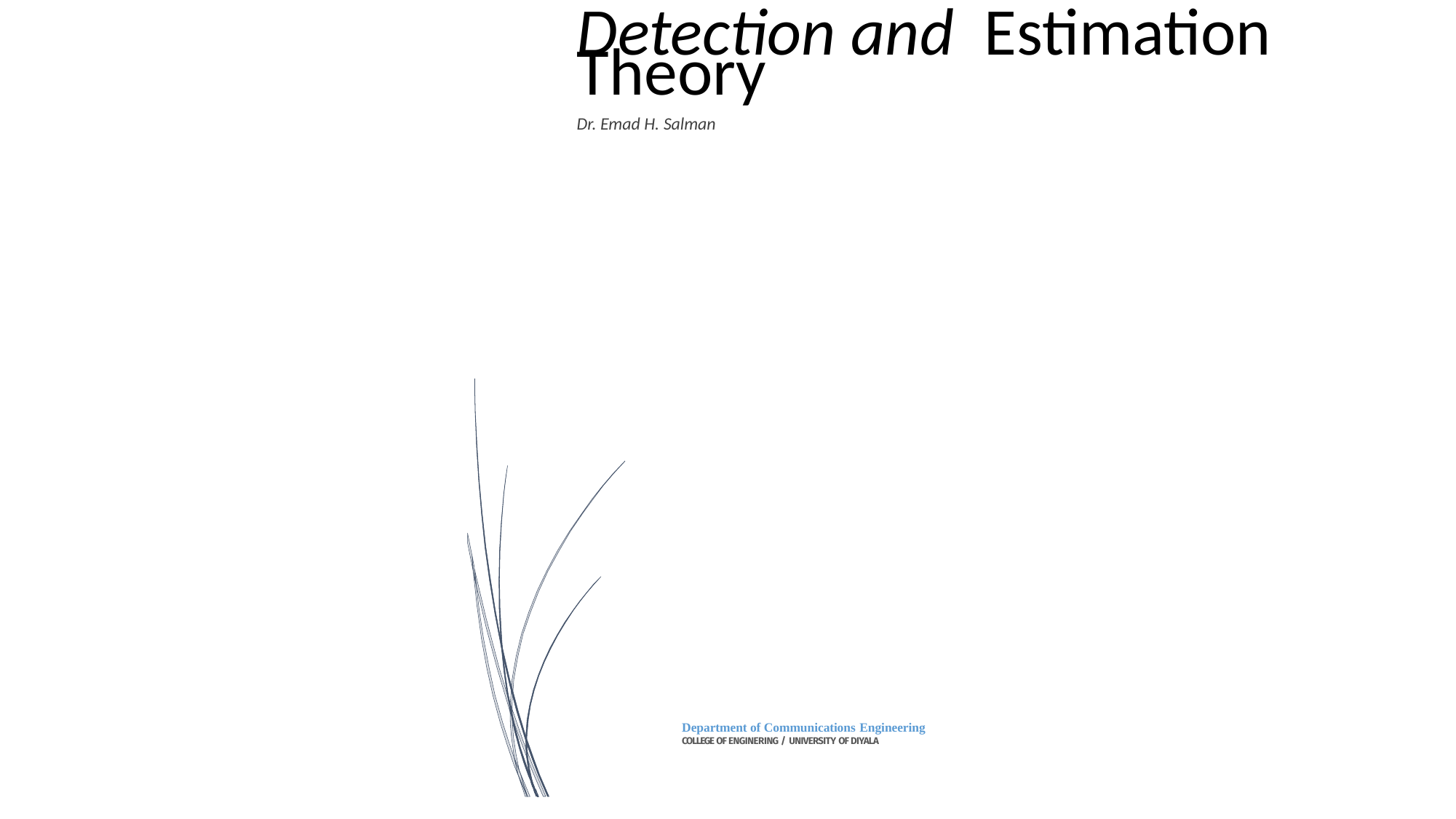

# Detection and  Estimation Theory
Dr. Emad H. Salman
Third Year

Department of Communications Engineering
COLLEGE OF ENGINERING / UNIVERSITY OF DIYALA